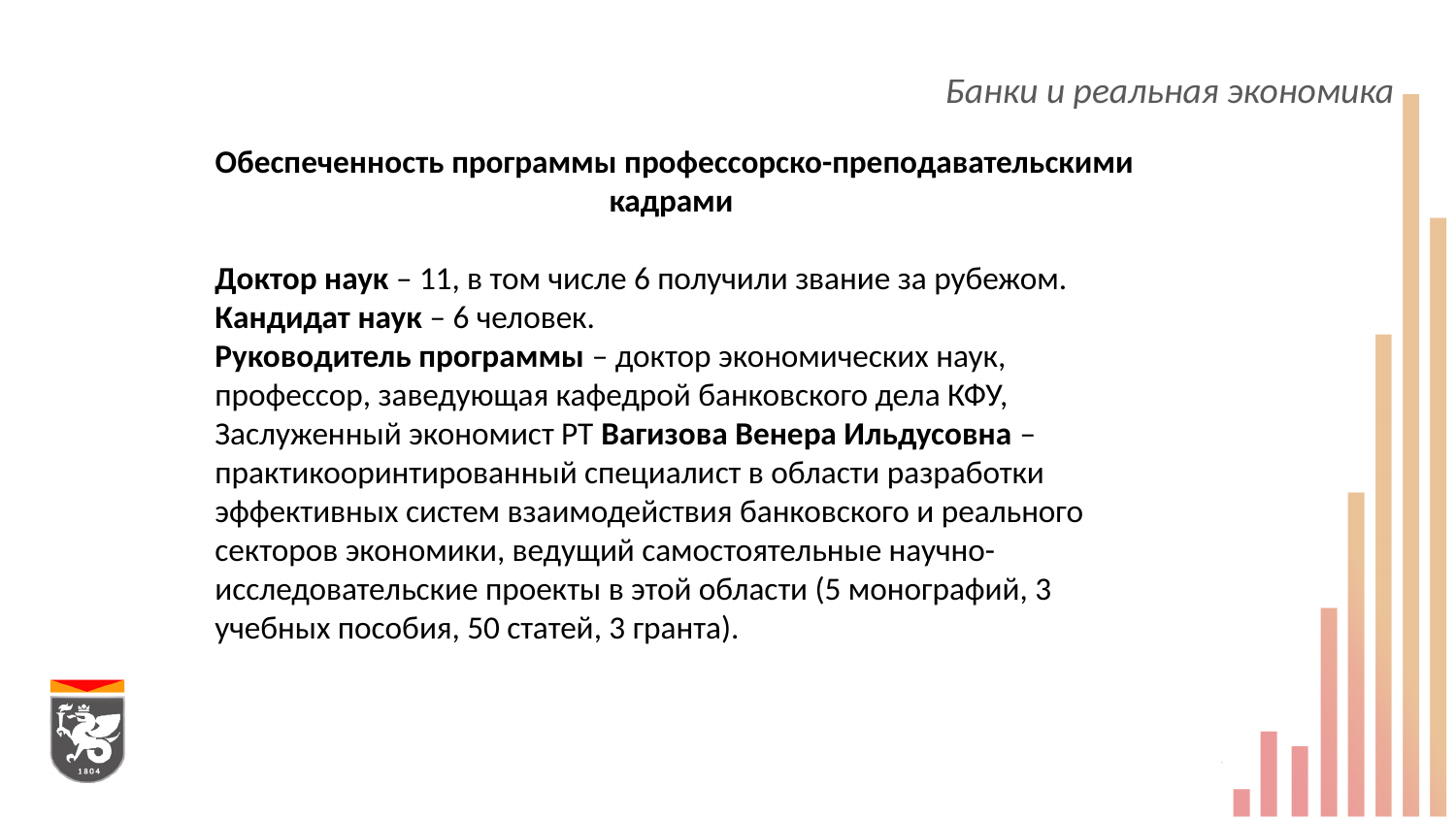

Банки и реальная экономика
Обеспеченность программы профессорско-преподавательскими кадрами

Доктор наук – 11, в том числе 6 получили звание за рубежом.
Кандидат наук – 6 человек.
Руководитель программы – доктор экономических наук, профессор, заведующая кафедрой банковского дела КФУ, Заслуженный экономист РТ Вагизова Венера Ильдусовна – практикооринтированный специалист в области разработки эффективных систем взаимодействия банковского и реального секторов экономики, ведущий самостоятельные научно-исследовательские проекты в этой области (5 монографий, 3 учебных пособия, 50 статей, 3 гранта).